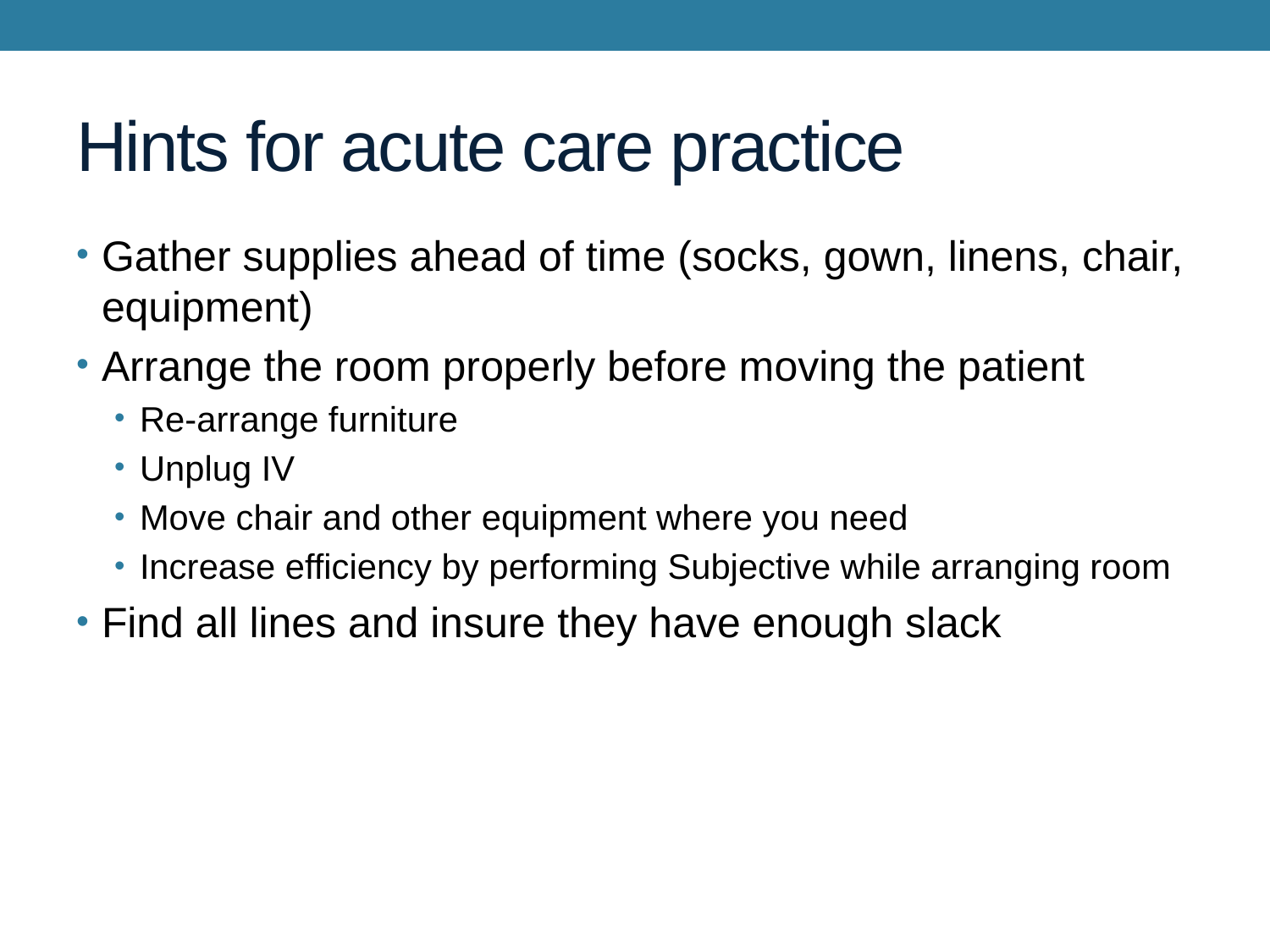

# Hints for acute care practice
Gather supplies ahead of time (socks, gown, linens, chair, equipment)
Arrange the room properly before moving the patient
Re-arrange furniture
Unplug IV
Move chair and other equipment where you need
Increase efficiency by performing Subjective while arranging room
Find all lines and insure they have enough slack